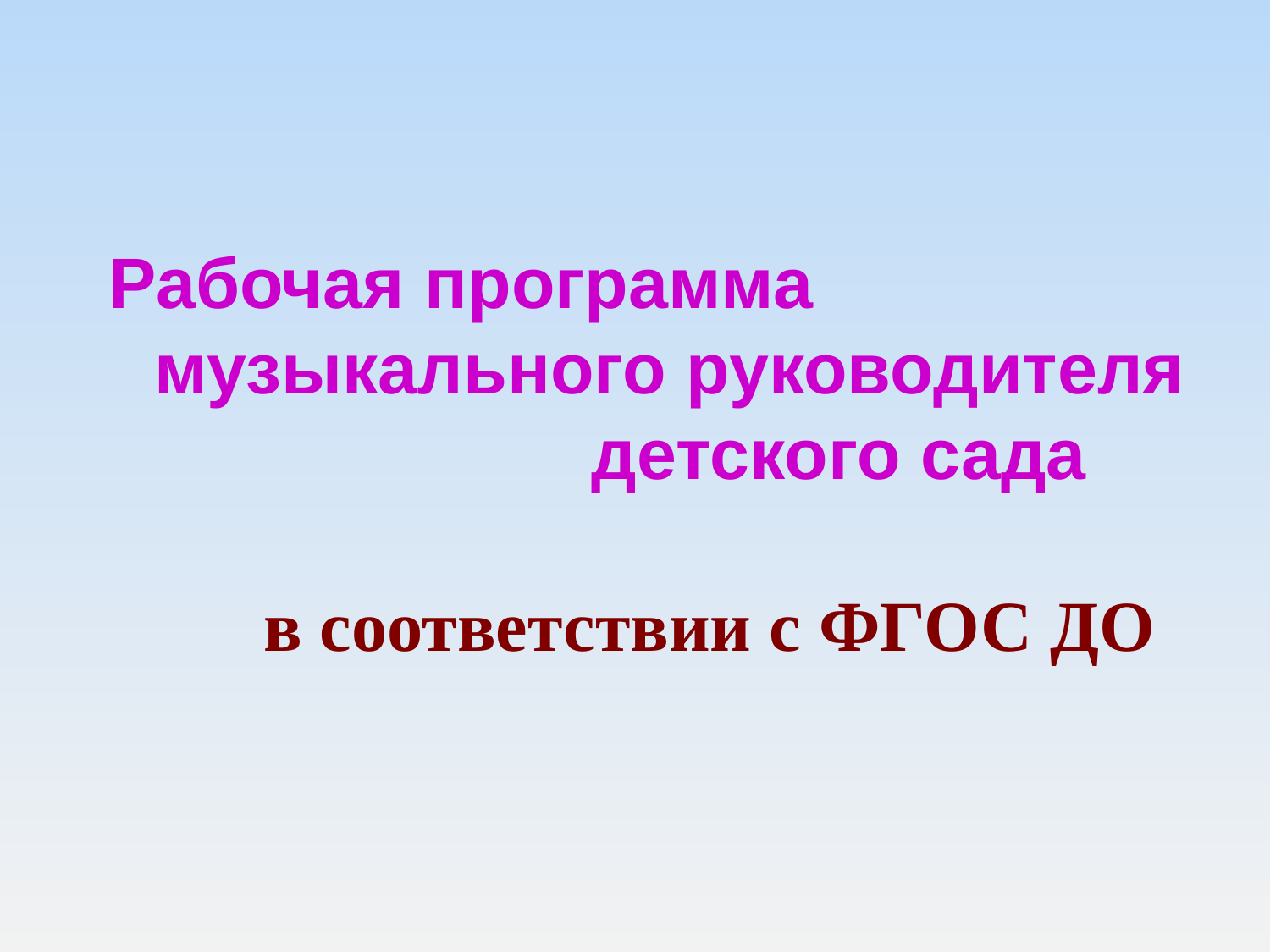

# Рабочая программа                      музыкального руководителя                         детского сада                                                                   в соответствии с ФГОС ДО